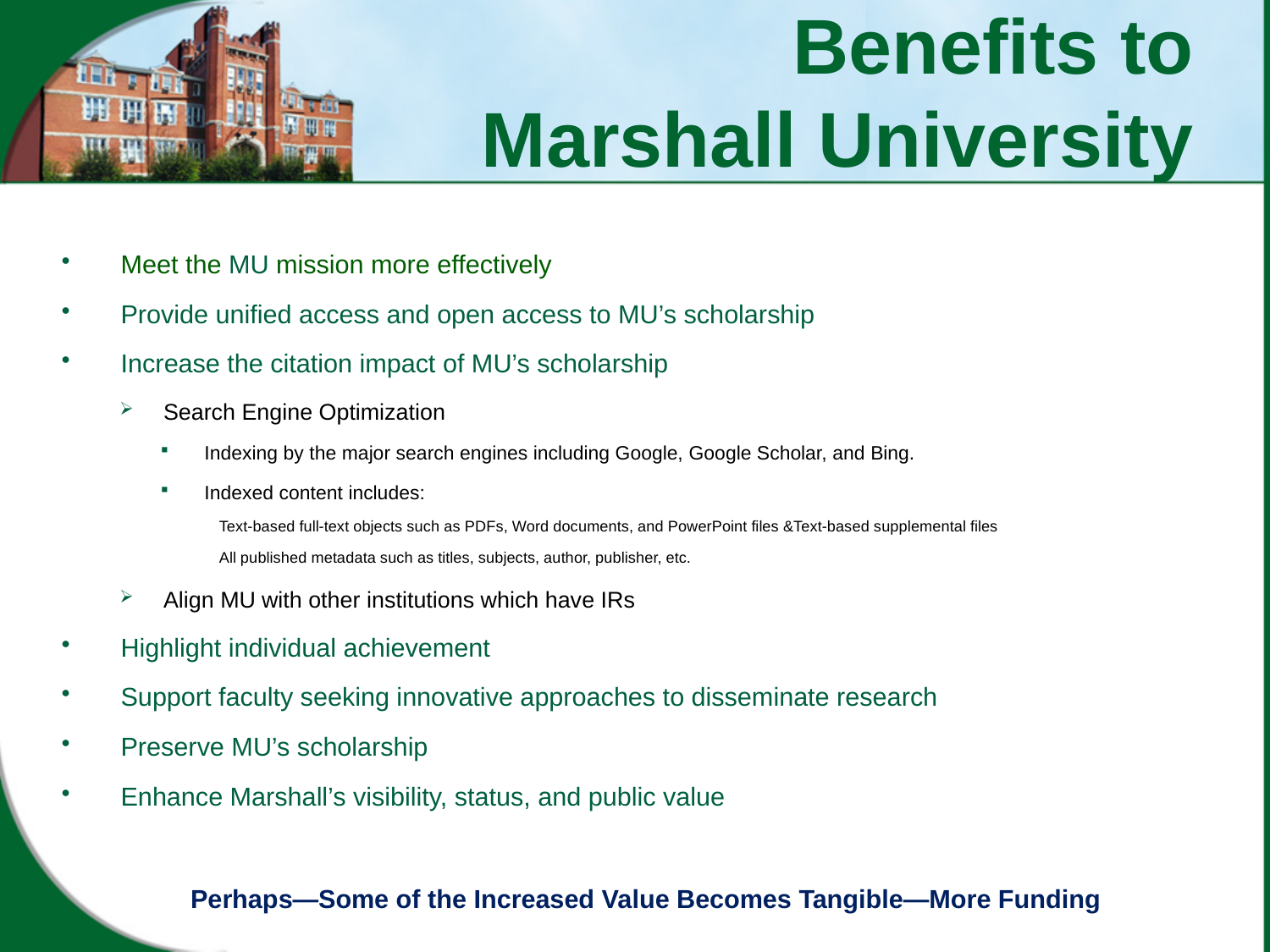

# Benefits to Marshall University
Meet the MU mission more effectively
Provide unified access and open access to MU’s scholarship
Increase the citation impact of MU’s scholarship
Search Engine Optimization
Indexing by the major search engines including Google, Google Scholar, and Bing.
Indexed content includes:
Text-based full-text objects such as PDFs, Word documents, and PowerPoint files &Text-based supplemental files
All published metadata such as titles, subjects, author, publisher, etc.
Align MU with other institutions which have IRs
Highlight individual achievement
Support faculty seeking innovative approaches to disseminate research
Preserve MU’s scholarship
Enhance Marshall’s visibility, status, and public value

Perhaps—Some of the Increased Value Becomes Tangible—More Funding